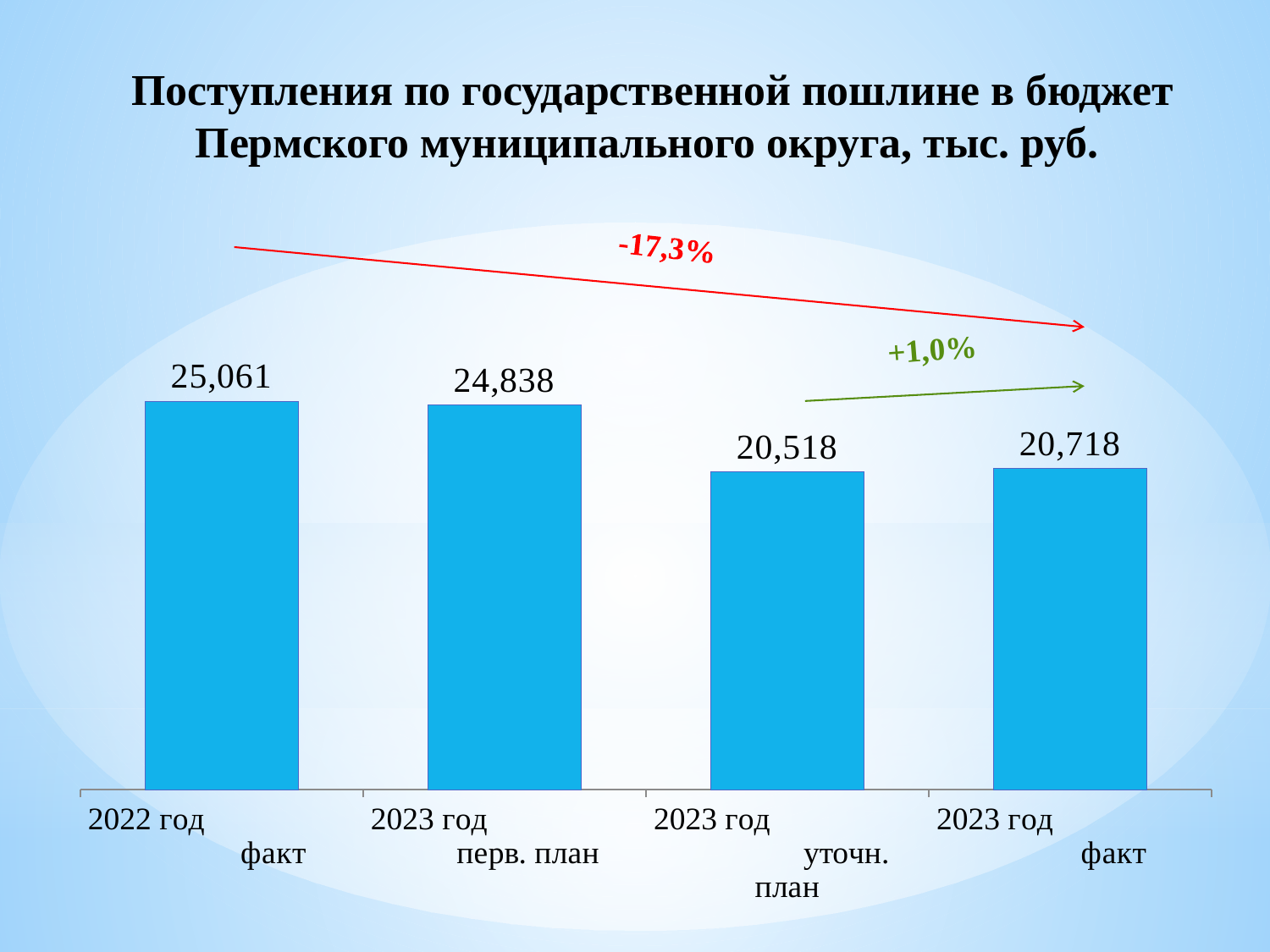

Поступления по государственной пошлине в бюджет Пермского муниципального округа, тыс. руб.

### Chart

| Category | Государственная пошлина |
|---|---|
| 2022 год                                 факт | 25061.0 |
| 2023 год                          перв. план | 24838.0 |
| 2023 год                                   уточн. план | 20517.99 |
| 2023 год                               факт | 20717.5 |
+1,0%